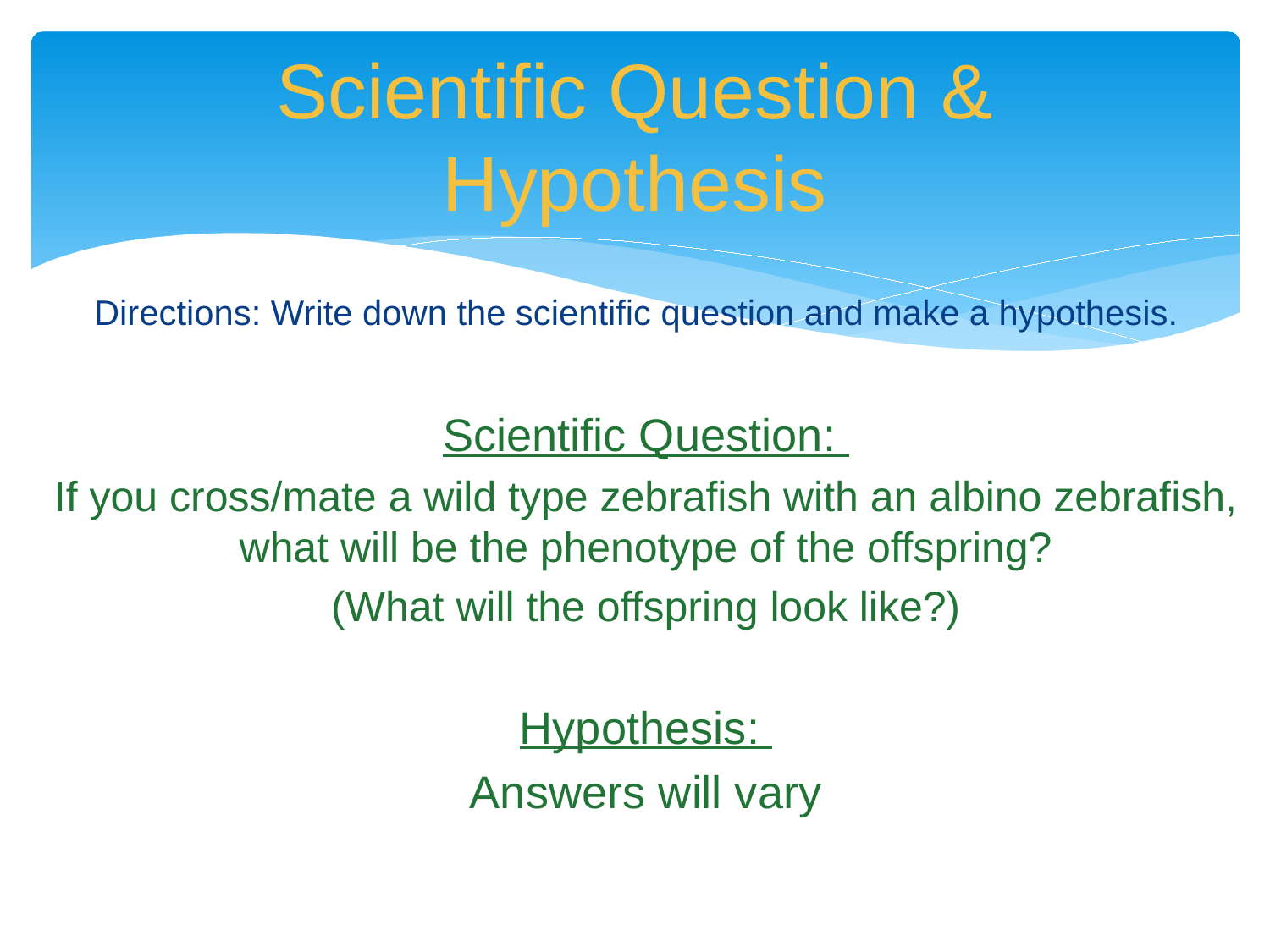

# Scientific Question & Hypothesis
Directions: Write down the scientific question and make a hypothesis.

Scientific Question:
If you cross/mate a wild type zebrafish with an albino zebrafish, what will be the phenotype of the offspring?
(What will the offspring look like?)

Hypothesis:
Answers will vary